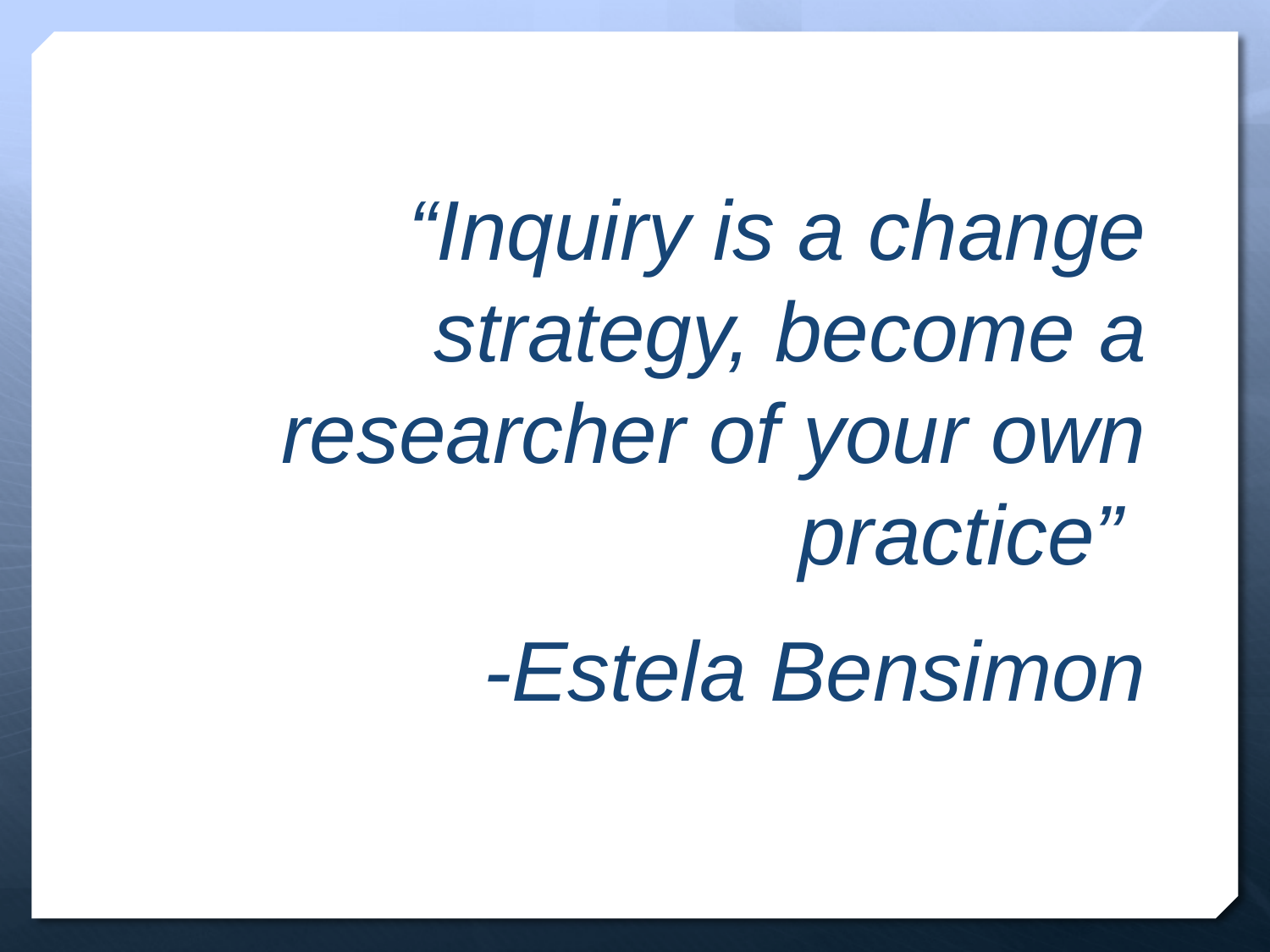

“Inquiry is a change strategy, become a researcher of your own practice”
-Estela Bensimon